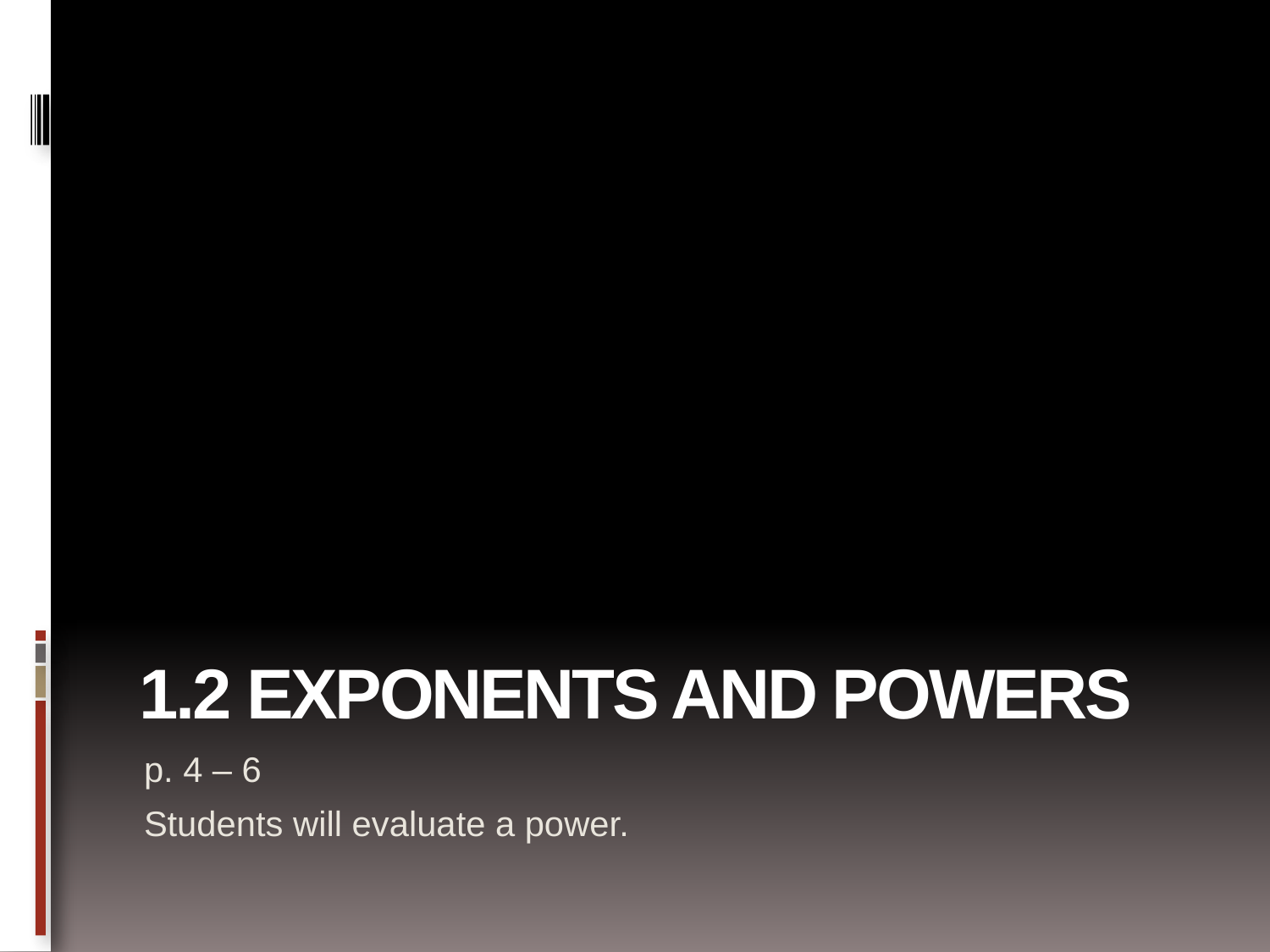

# 1.2 Exponents and powers
p. 4 – 6
Students will evaluate a power.